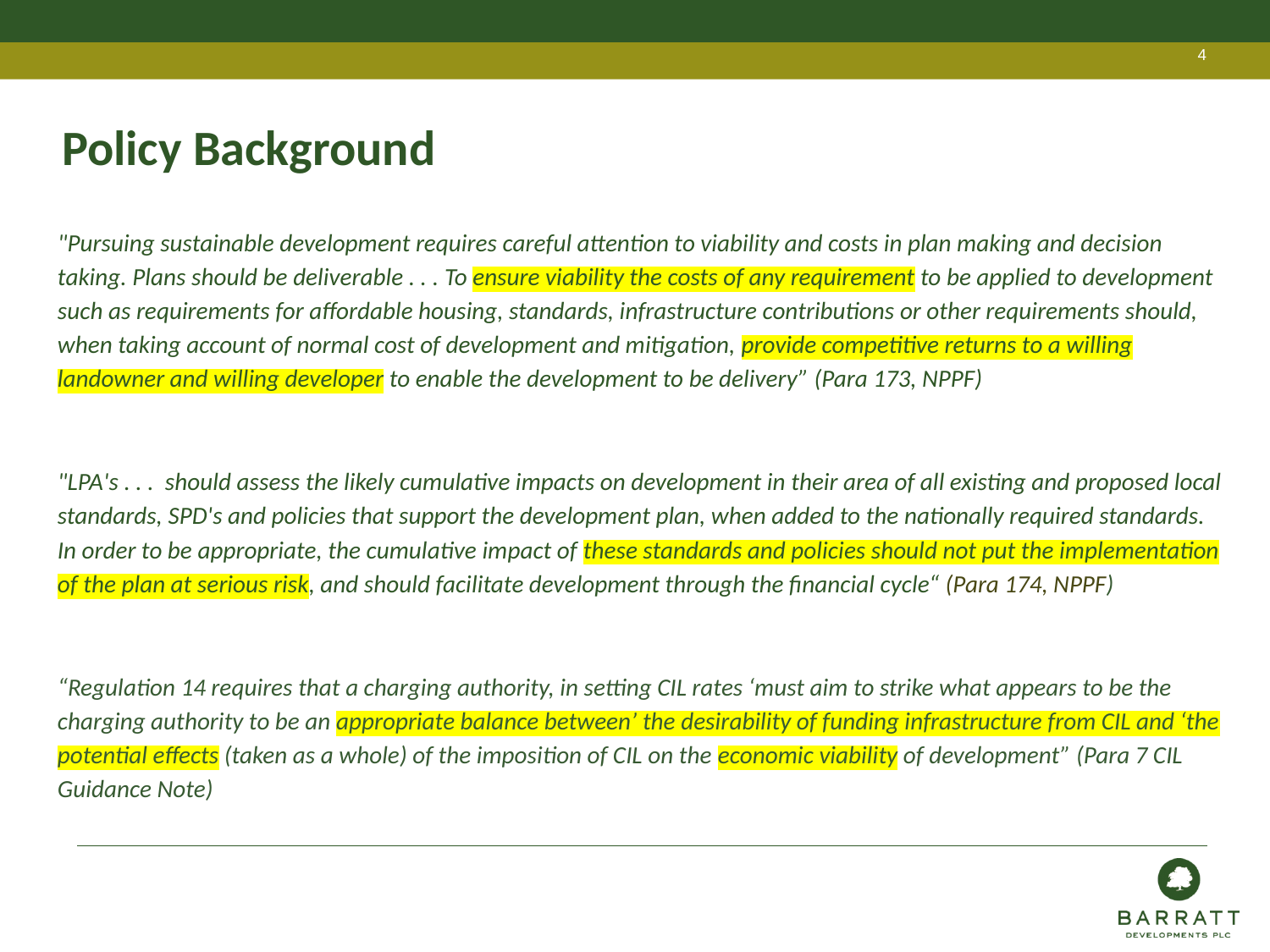

Policy Background
"Pursuing sustainable development requires careful attention to viability and costs in plan making and decision taking. Plans should be deliverable . . . To ensure viability the costs of any requirement to be applied to development such as requirements for affordable housing, standards, infrastructure contributions or other requirements should, when taking account of normal cost of development and mitigation, provide competitive returns to a willing landowner and willing developer to enable the development to be delivery” (Para 173, NPPF)

"LPA's . . .  should assess the likely cumulative impacts on development in their area of all existing and proposed local standards, SPD's and policies that support the development plan, when added to the nationally required standards.  In order to be appropriate, the cumulative impact of these standards and policies should not put the implementation of the plan at serious risk, and should facilitate development through the financial cycle“ (Para 174, NPPF)

“Regulation 14 requires that a charging authority, in setting CIL rates ‘must aim to strike what appears to be the charging authority to be an appropriate balance between’ the desirability of funding infrastructure from CIL and ‘the potential effects (taken as a whole) of the imposition of CIL on the economic viability of development” (Para 7 CIL Guidance Note)